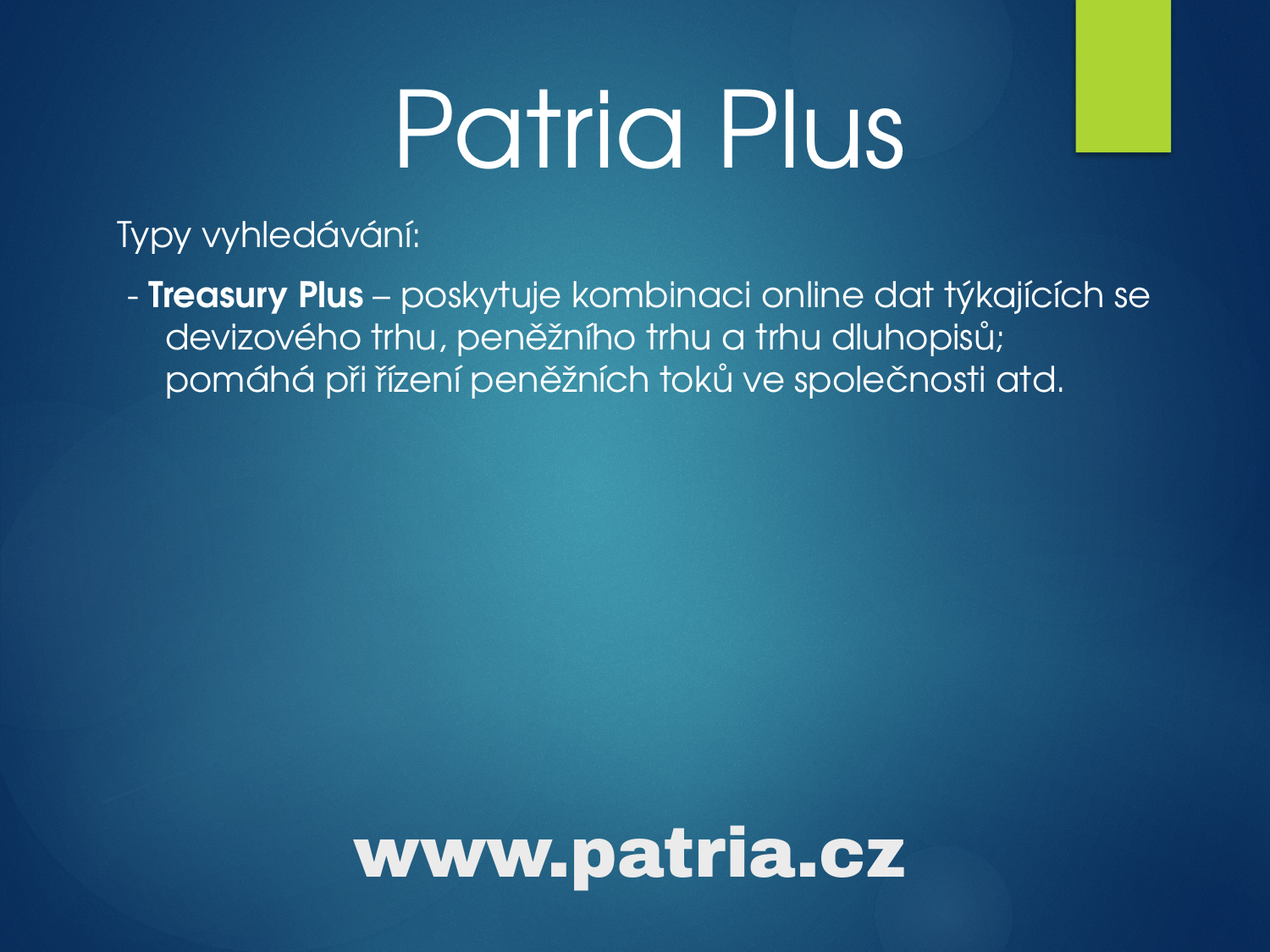

Patria Plus
Typy vyhledávání:
 - Treasury Plus – poskytuje kombinaci online dat týkajících se devizového trhu, peněžního trhu a trhu dluhopisů; pomáhá při řízení peněžních toků ve společnosti atd.
www.patria.cz